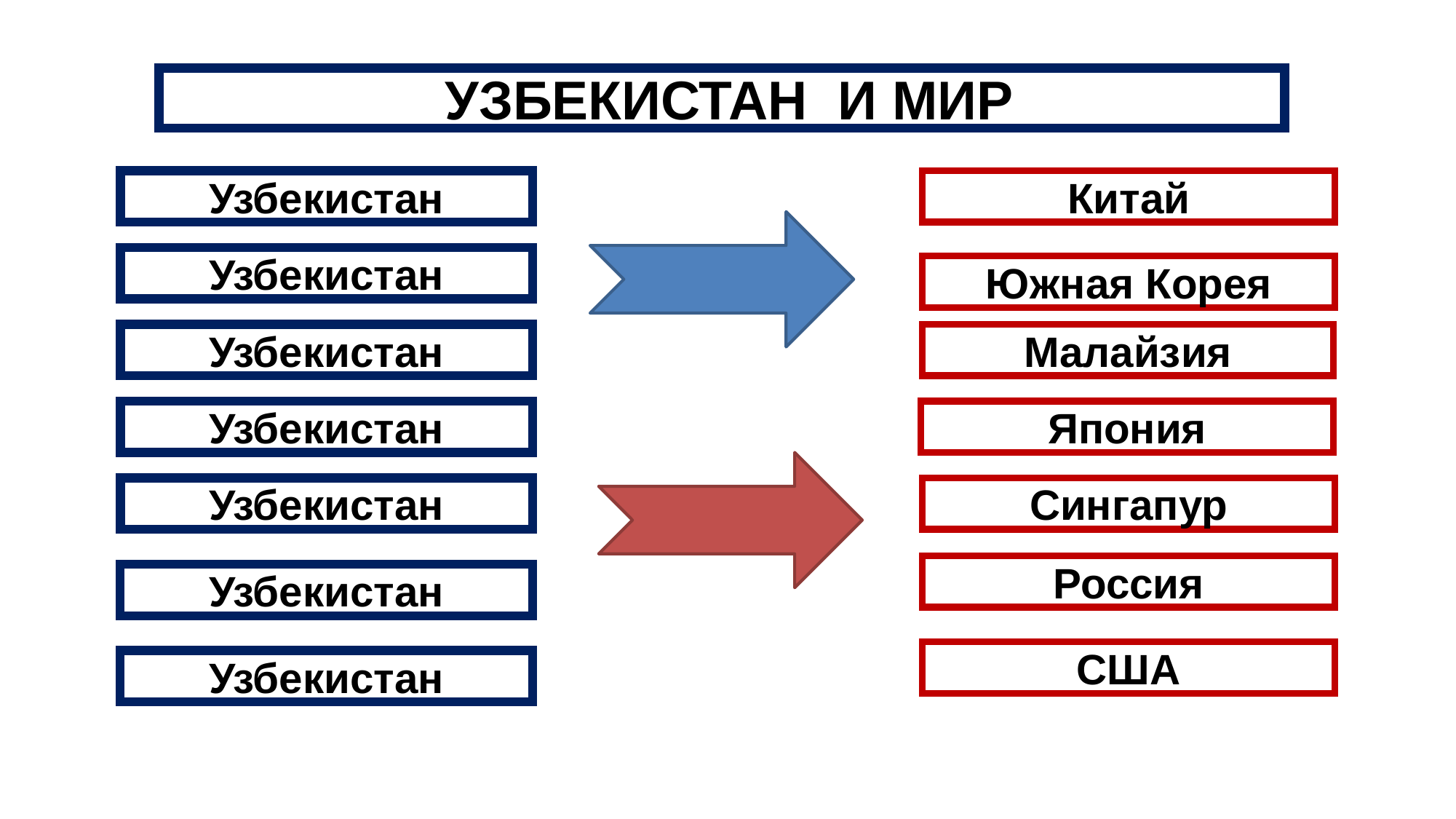

УЗБЕКИСТАН  И МИР
Узбекистан
Китай

Узбекистан
Южная Корея
Узбекистан
Малайзия
Узбекистан
Япония

Узбекистан
Сингапур
Россия
Узбекистан
США
Узбекистан